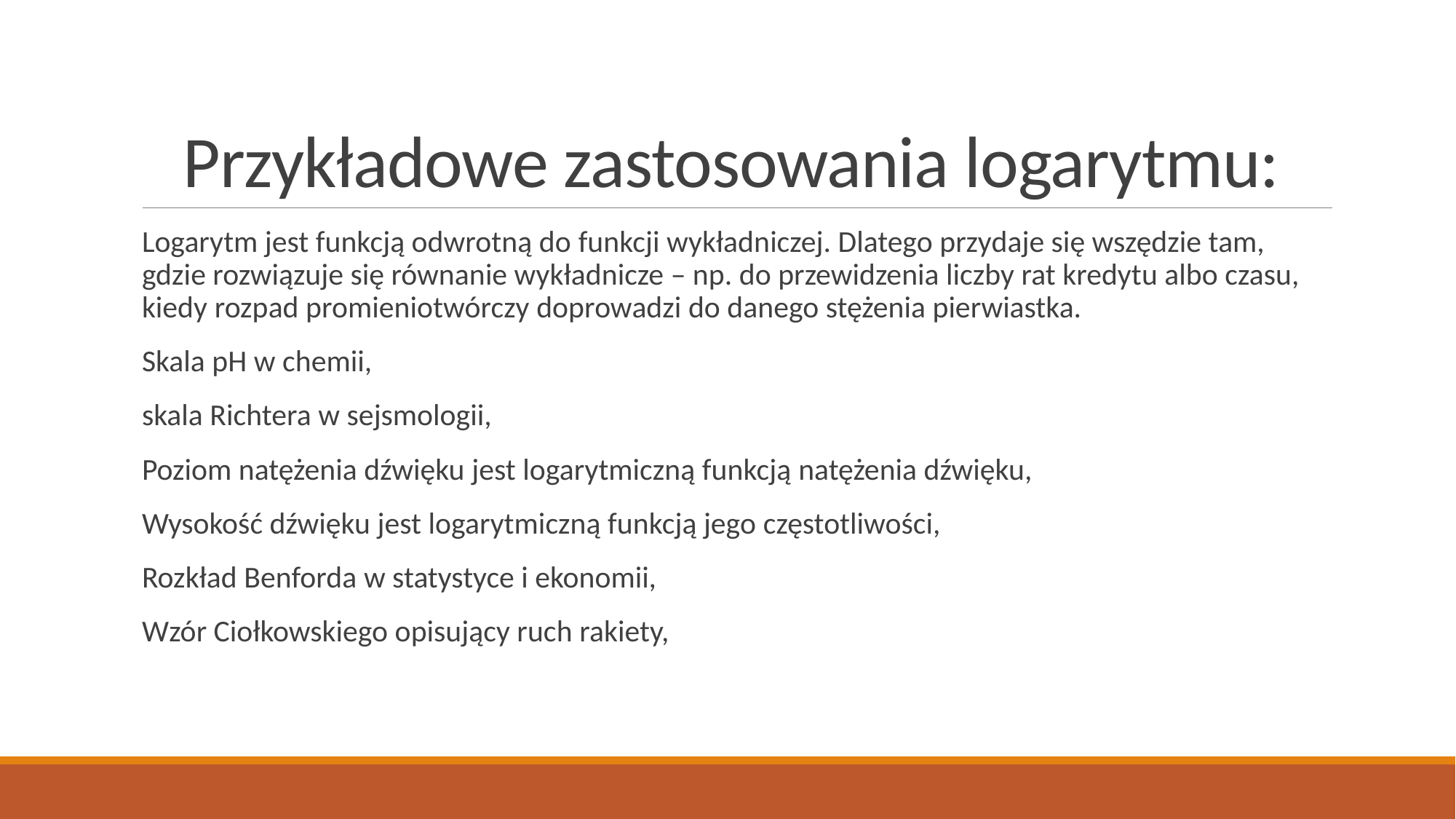

# Przykładowe zastosowania logarytmu:
Logarytm jest funkcją odwrotną do funkcji wykładniczej. Dlatego przydaje się wszędzie tam, gdzie rozwiązuje się równanie wykładnicze – np. do przewidzenia liczby rat kredytu albo czasu, kiedy rozpad promieniotwórczy doprowadzi do danego stężenia pierwiastka.
Skala pH w chemii,
skala Richtera w sejsmologii,
Poziom natężenia dźwięku jest logarytmiczną funkcją natężenia dźwięku,
Wysokość dźwięku jest logarytmiczną funkcją jego częstotliwości,
Rozkład Benforda w statystyce i ekonomii,
Wzór Ciołkowskiego opisujący ruch rakiety,